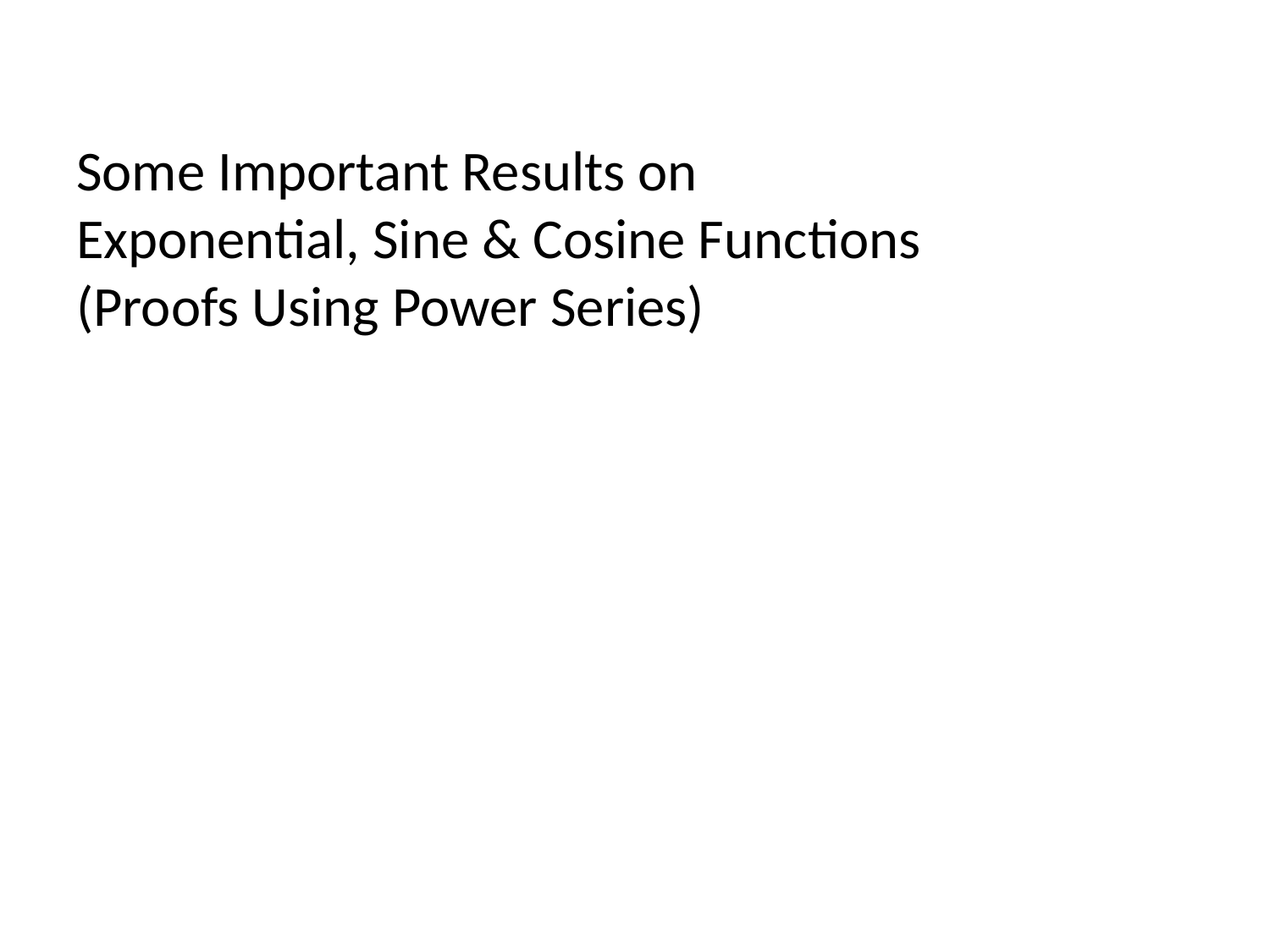

# Some Important Results on Exponential, Sine & Cosine Functions (Proofs Using Power Series)